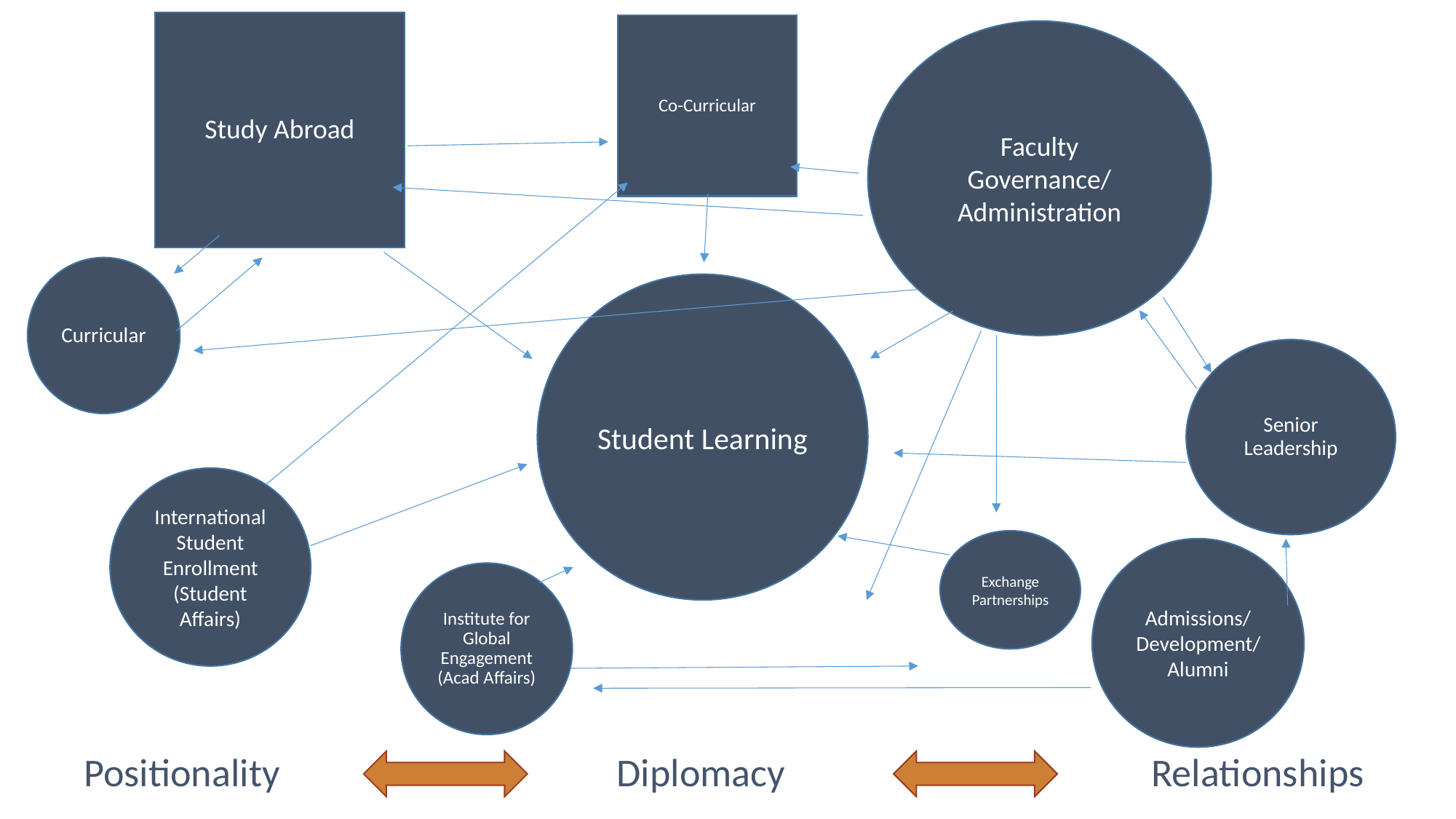

# Study Abroad
Co-Curricular
Faculty Governance/
Administration
Curricular
Student Learning
Senior Leadership
International Student Enrollment (Student Affairs)
Exchange Partnerships
Admissions/
Development/Alumni
Institute for Global Engagement (Acad Affairs)
Positionality
Diplomacy
Relationships